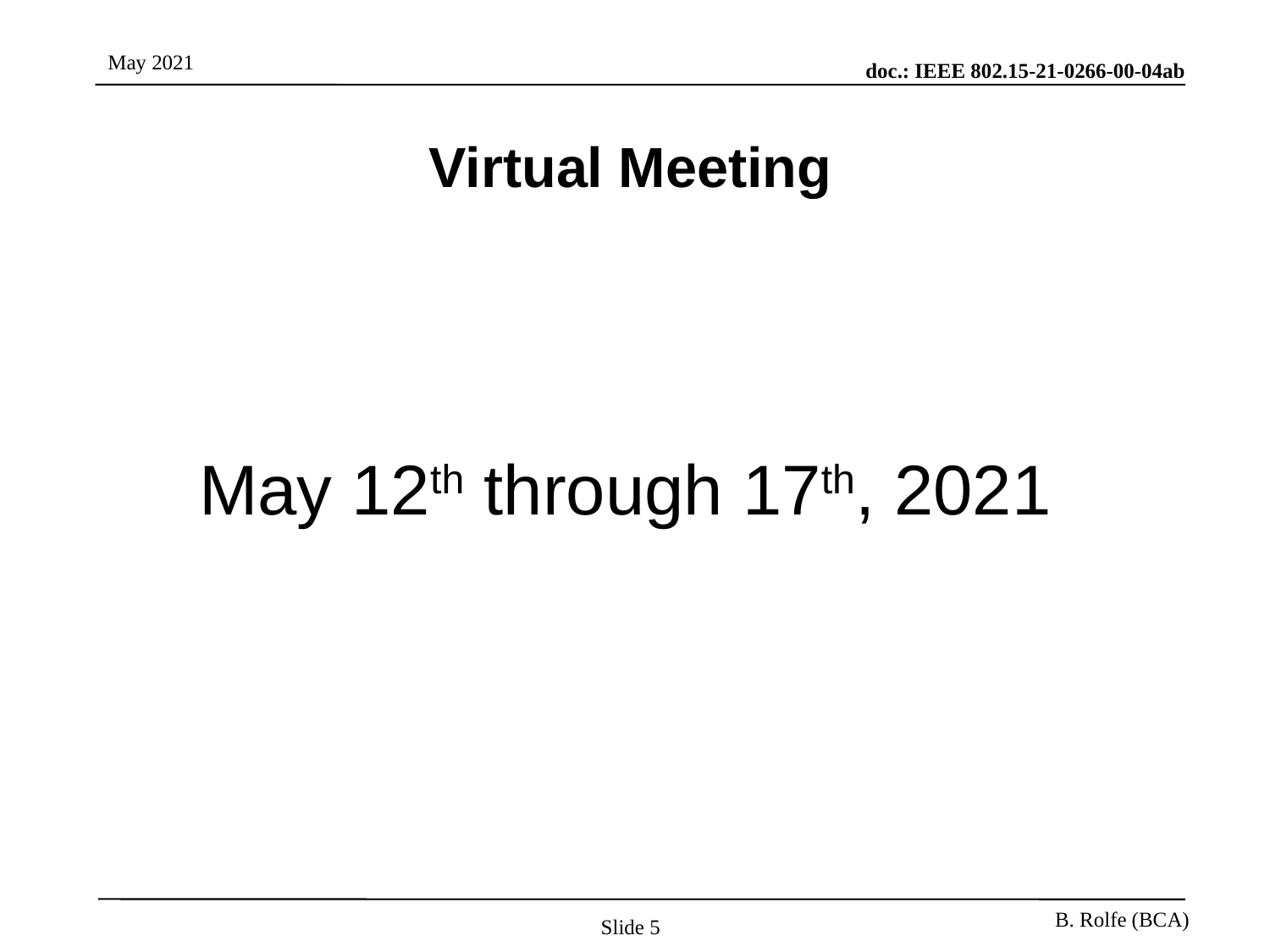

Virtual Meeting

# May 12th through 17th, 2021
Slide 5